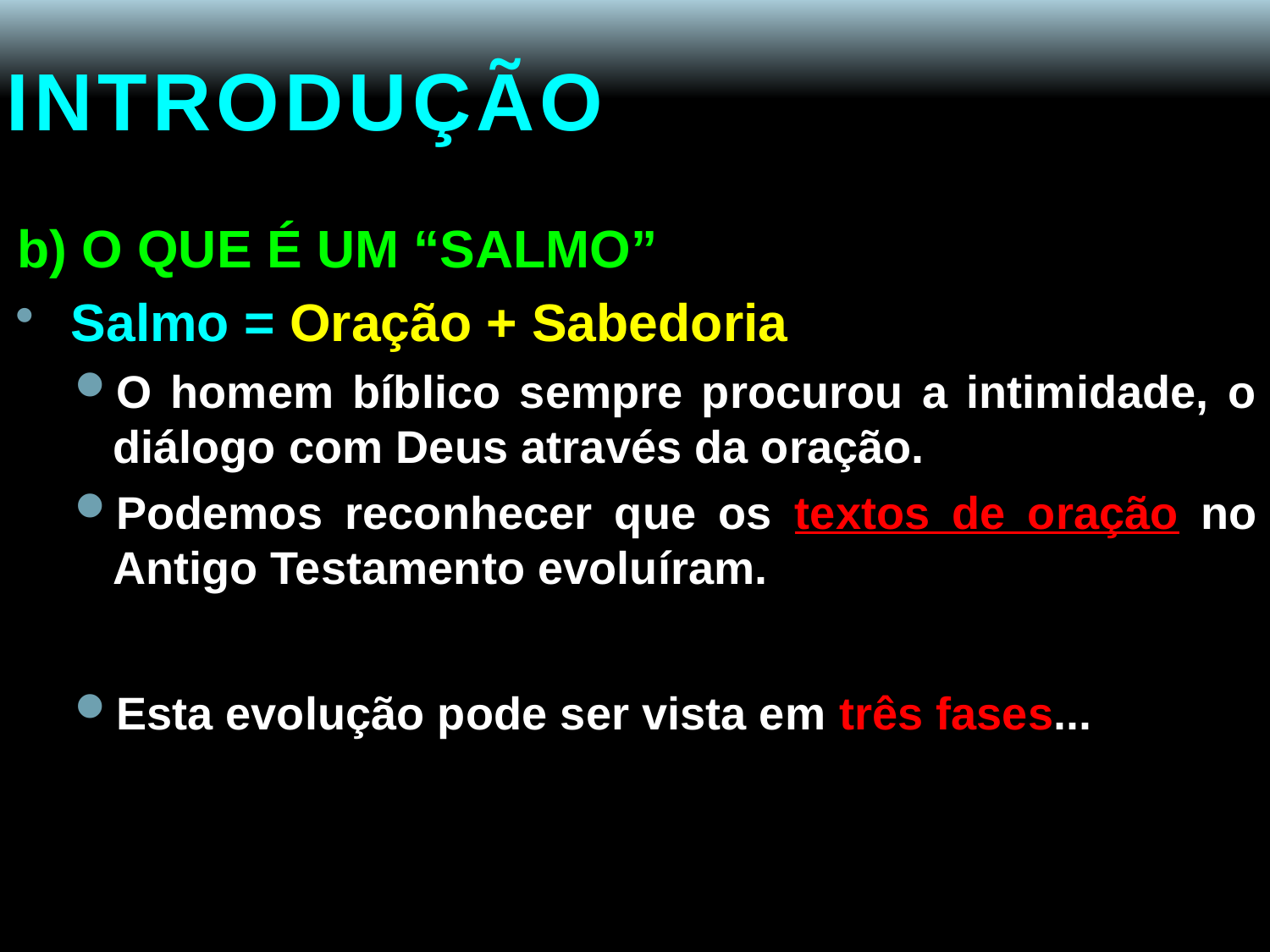

# INTRODUÇÃO
b) O QUE É UM “SALMO”
Salmo = Oração + Sabedoria
O homem bíblico sempre procurou a intimidade, o diálogo com Deus através da oração.
Podemos reconhecer que os textos de oração no Antigo Testamento evoluíram.

Esta evolução pode ser vista em três fases...